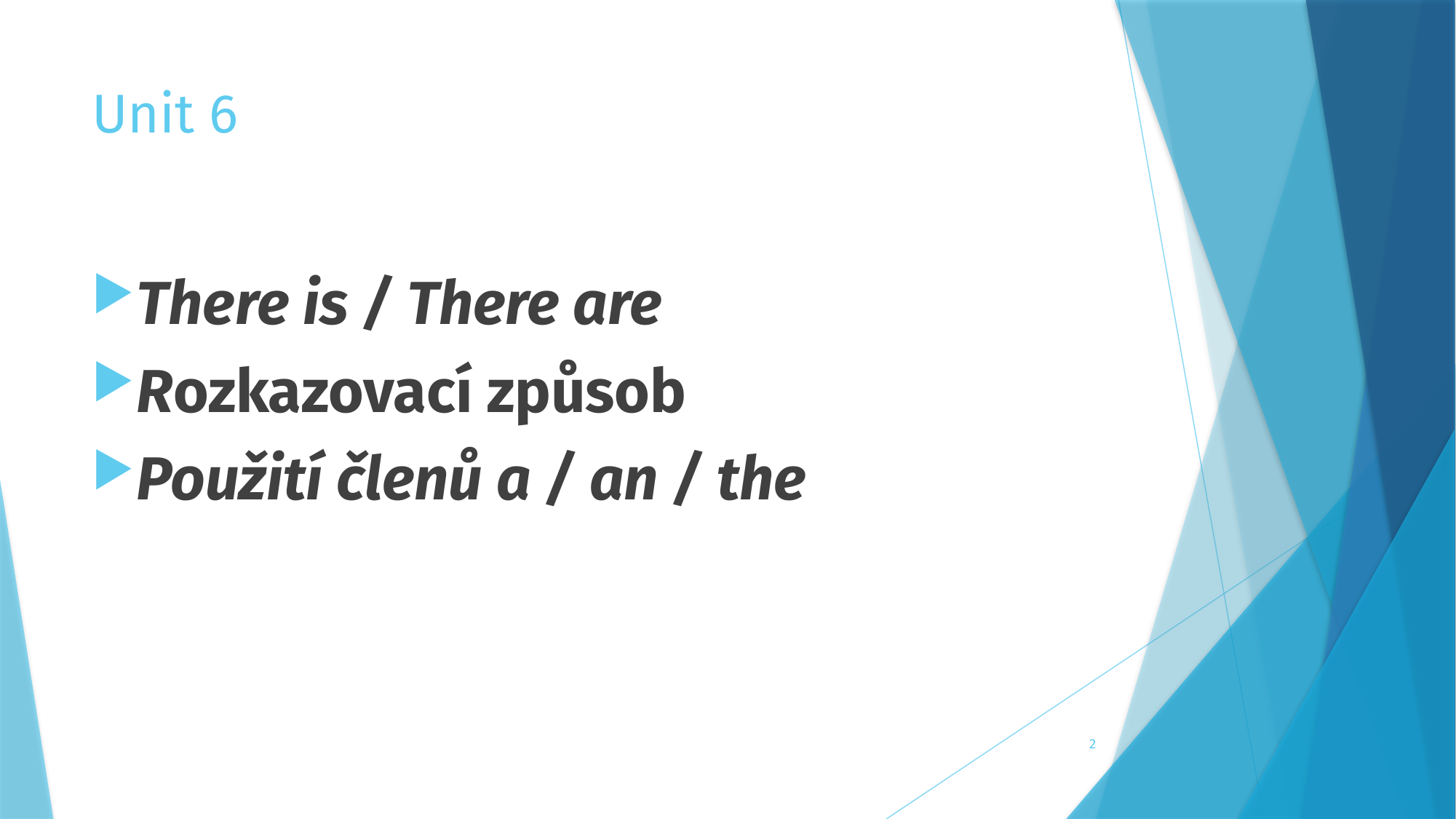

# Unit 6
There is / There are
Rozkazovací způsob
Použití členů a / an / the
2